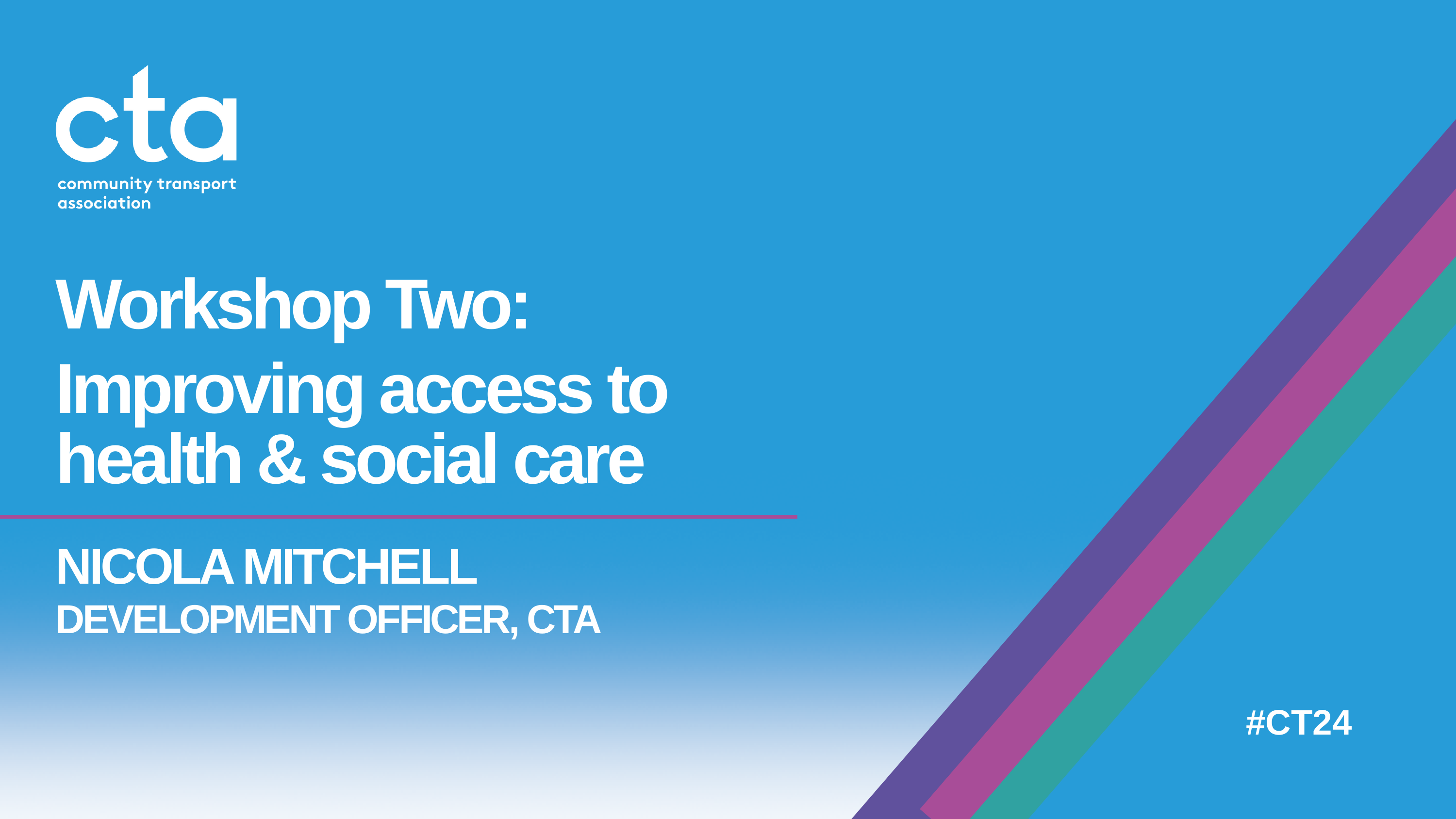

Workshop Two:
Improving access to
health & social care
NICOLA MITCHELL
DEVELOPMENT OFFICER, CTA
#CT24